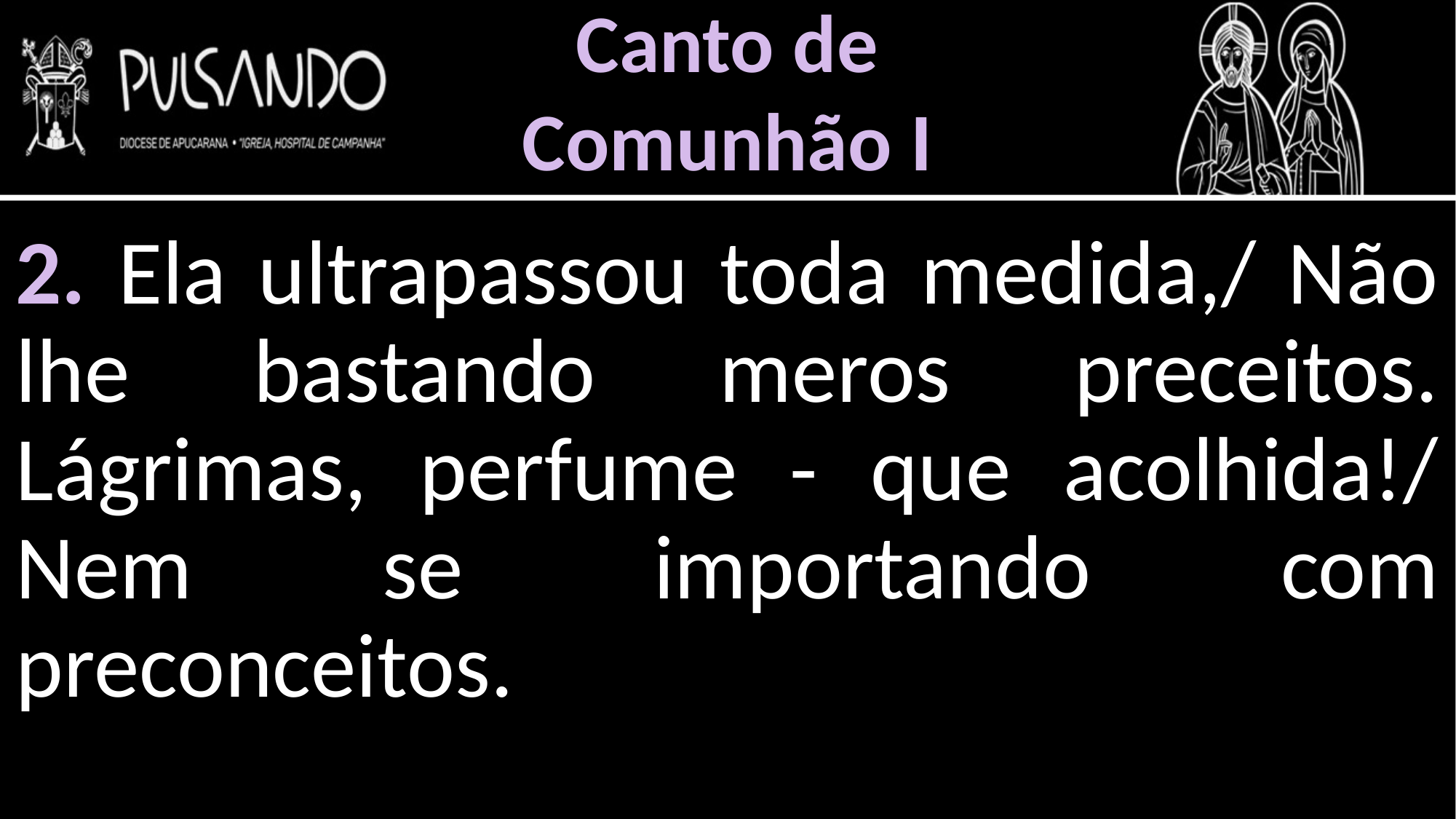

Canto de
Comunhão I
2. Ela ultrapassou toda medida,/ Não lhe bastando meros preceitos. Lágrimas, perfume - que acolhida!/ Nem se importando com preconceitos.